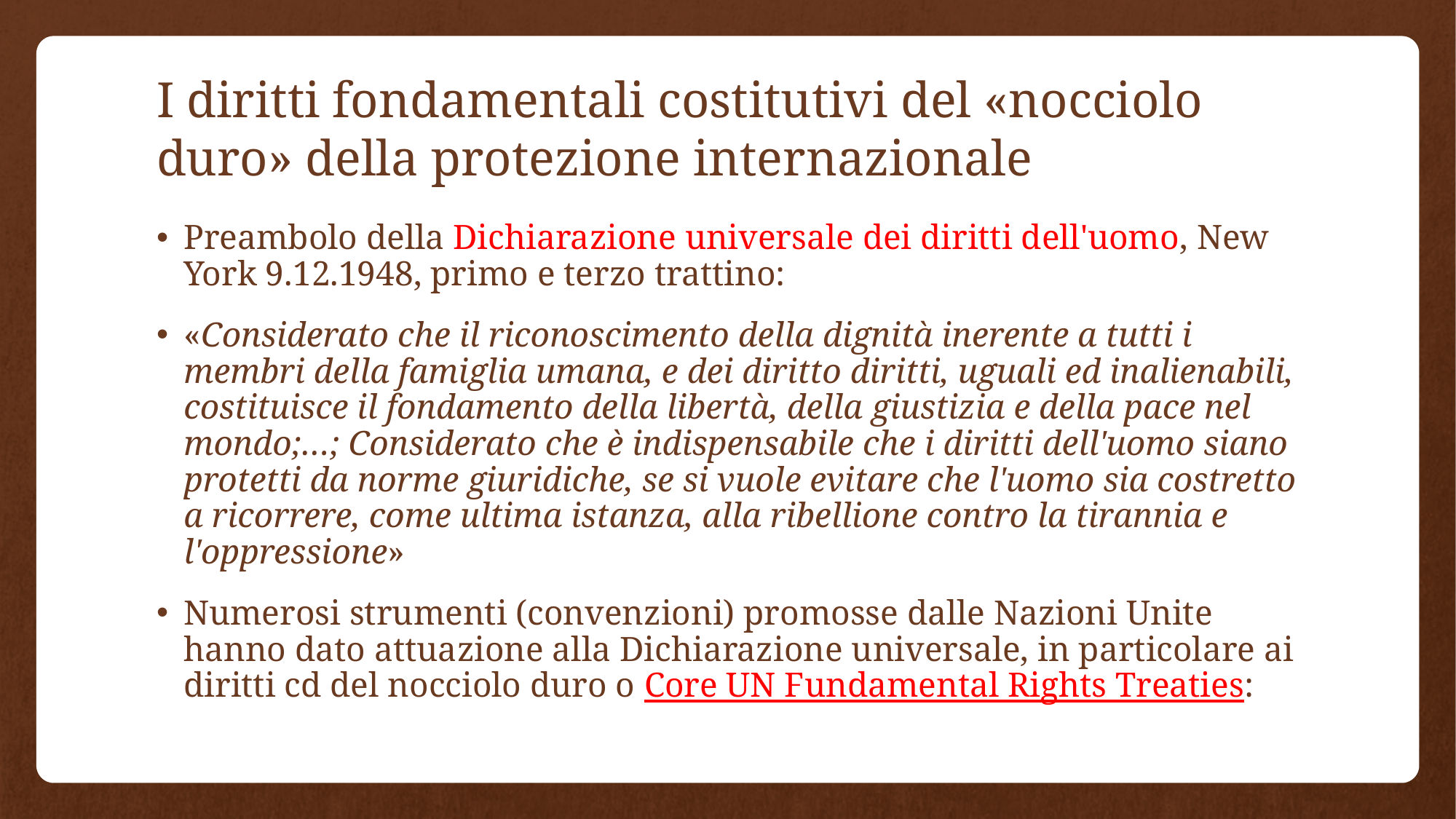

# I diritti fondamentali costitutivi del «nocciolo duro» della protezione internazionale
Preambolo della Dichiarazione universale dei diritti dell'uomo, New York 9.12.1948, primo e terzo trattino:
«Considerato che il riconoscimento della dignità inerente a tutti i membri della famiglia umana, e dei diritto diritti, uguali ed inalienabili, costituisce il fondamento della libertà, della giustizia e della pace nel mondo;…; Considerato che è indispensabile che i diritti dell'uomo siano protetti da norme giuridiche, se si vuole evitare che l'uomo sia costretto a ricorrere, come ultima istanza, alla ribellione contro la tirannia e l'oppressione»
Numerosi strumenti (convenzioni) promosse dalle Nazioni Unite hanno dato attuazione alla Dichiarazione universale, in particolare ai diritti cd del nocciolo duro o Core UN Fundamental Rights Treaties: